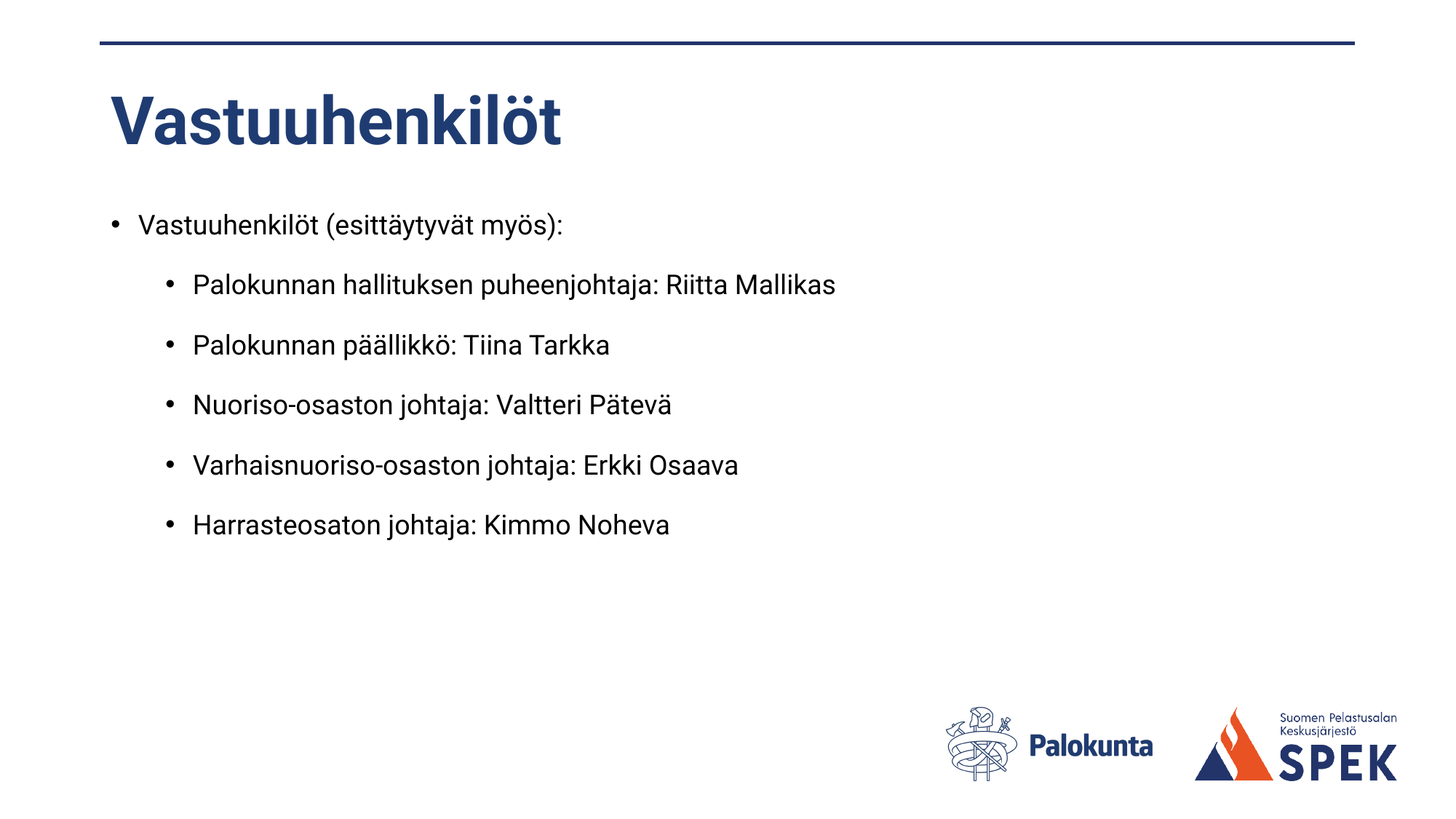

# Vastuuhenkilöt
Vastuuhenkilöt (esittäytyvät myös):
Palokunnan hallituksen puheenjohtaja: Riitta Mallikas
Palokunnan päällikkö: Tiina Tarkka
Nuoriso-osaston johtaja: Valtteri Pätevä
Varhaisnuoriso-osaston johtaja: Erkki Osaava
Harrasteosaton johtaja: Kimmo Noheva